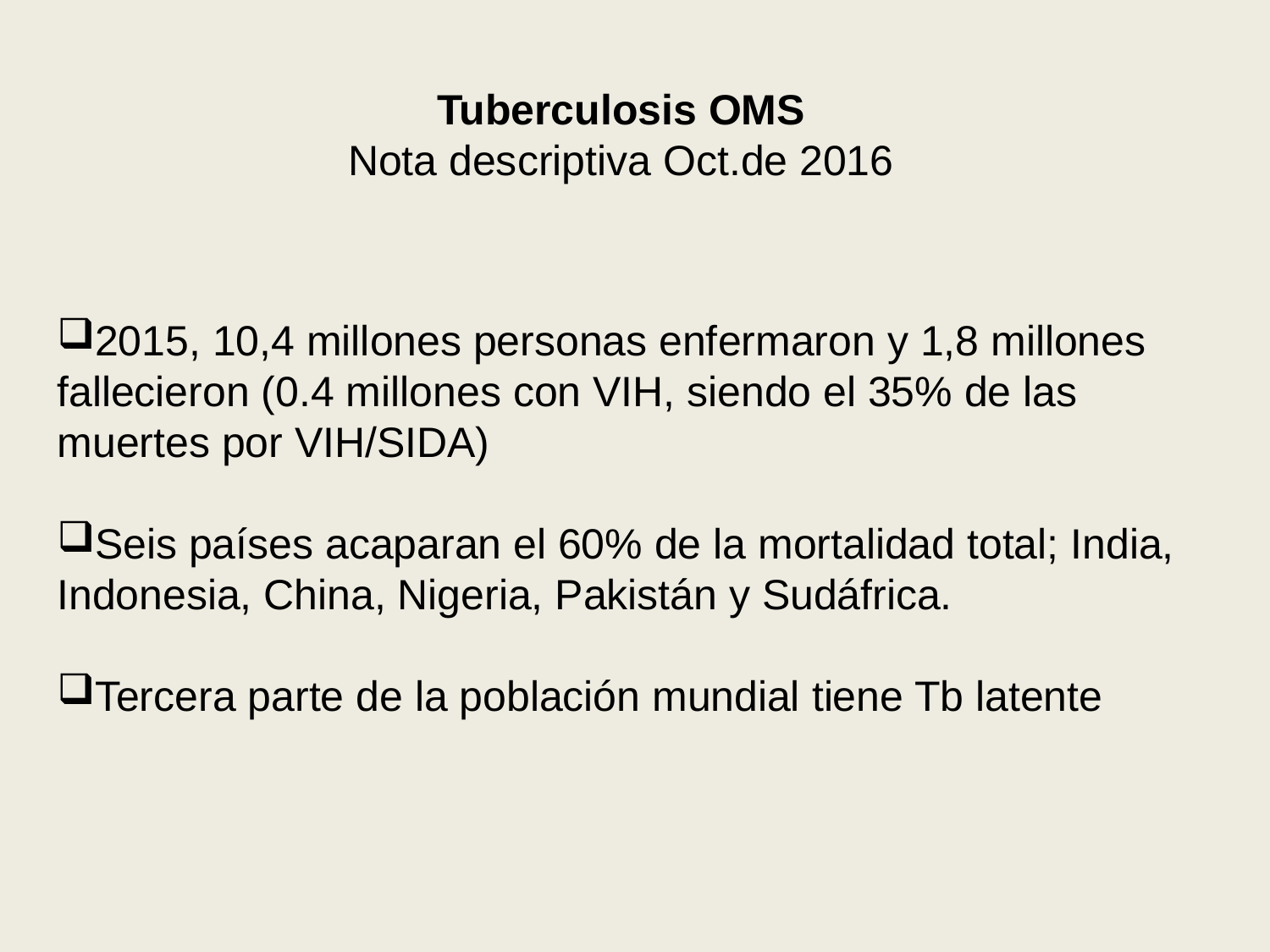

# Tuberculosis OMS Nota descriptiva Oct.de 2016
2015, 10,4 millones personas enfermaron y 1,8 millones fallecieron (0.4 millones con VIH, siendo el 35% de las muertes por VIH/SIDA)

Seis países acaparan el 60% de la mortalidad total; India, Indonesia, China, Nigeria, Pakistán y Sudáfrica.

Tercera parte de la población mundial tiene Tb latente